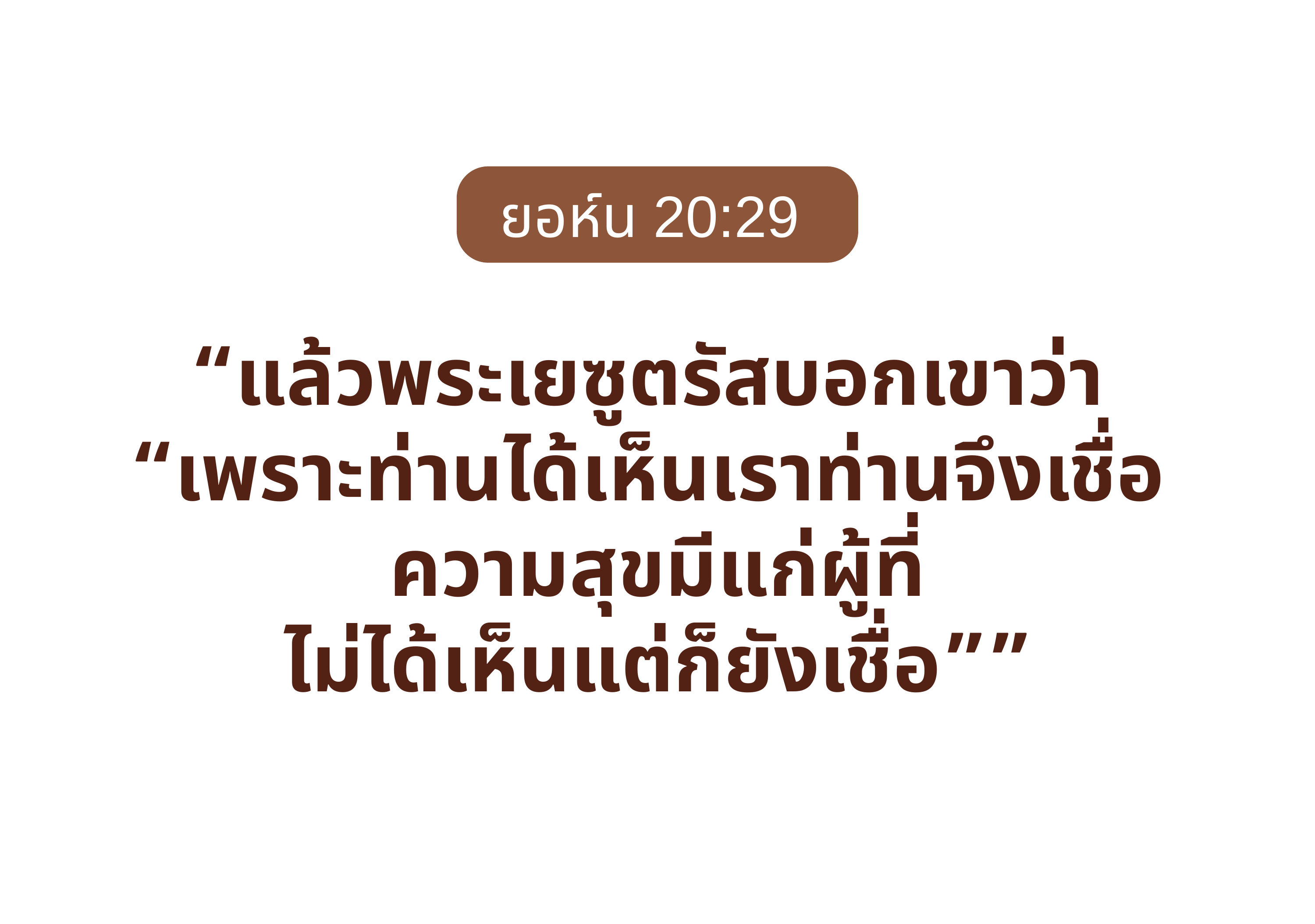

ยอห์น‬ ‭20‬:‭29‬ ‭
“แล้วพระเยซูตรัสบอกเขาว่า
“เพราะท่านได้เห็นเราท่านจึงเชื่อ
ความสุขมีแก่ผู้ที่
ไม่ได้เห็นแต่ก็ยังเชื่อ””